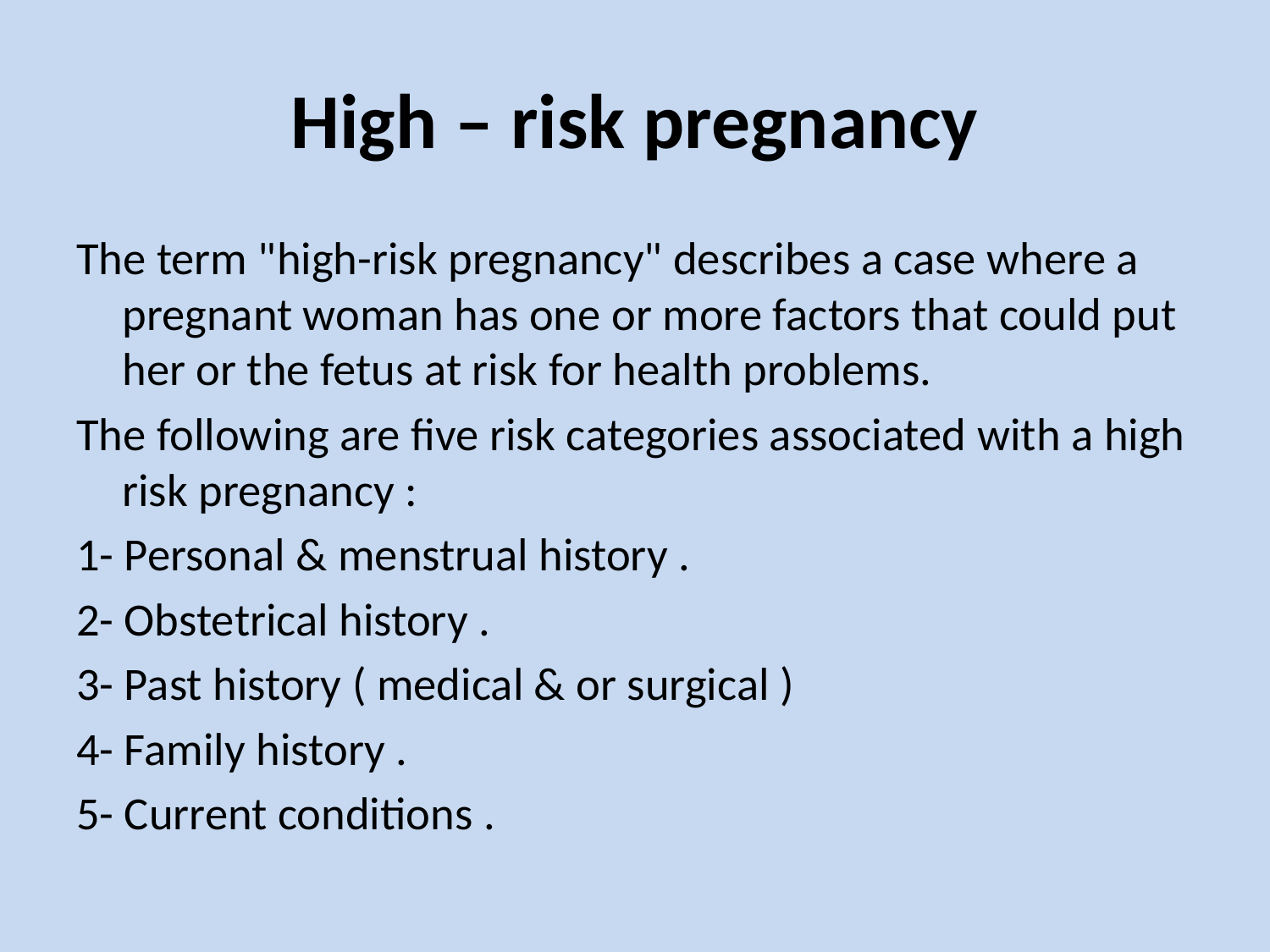

# High – risk pregnancy
The term "high-risk pregnancy" describes a case where a pregnant woman has one or more factors that could put her or the fetus at risk for health problems.
The following are five risk categories associated with a high risk pregnancy :
1- Personal & menstrual history .
2- Obstetrical history .
3- Past history ( medical & or surgical )
4- Family history .
5- Current conditions .